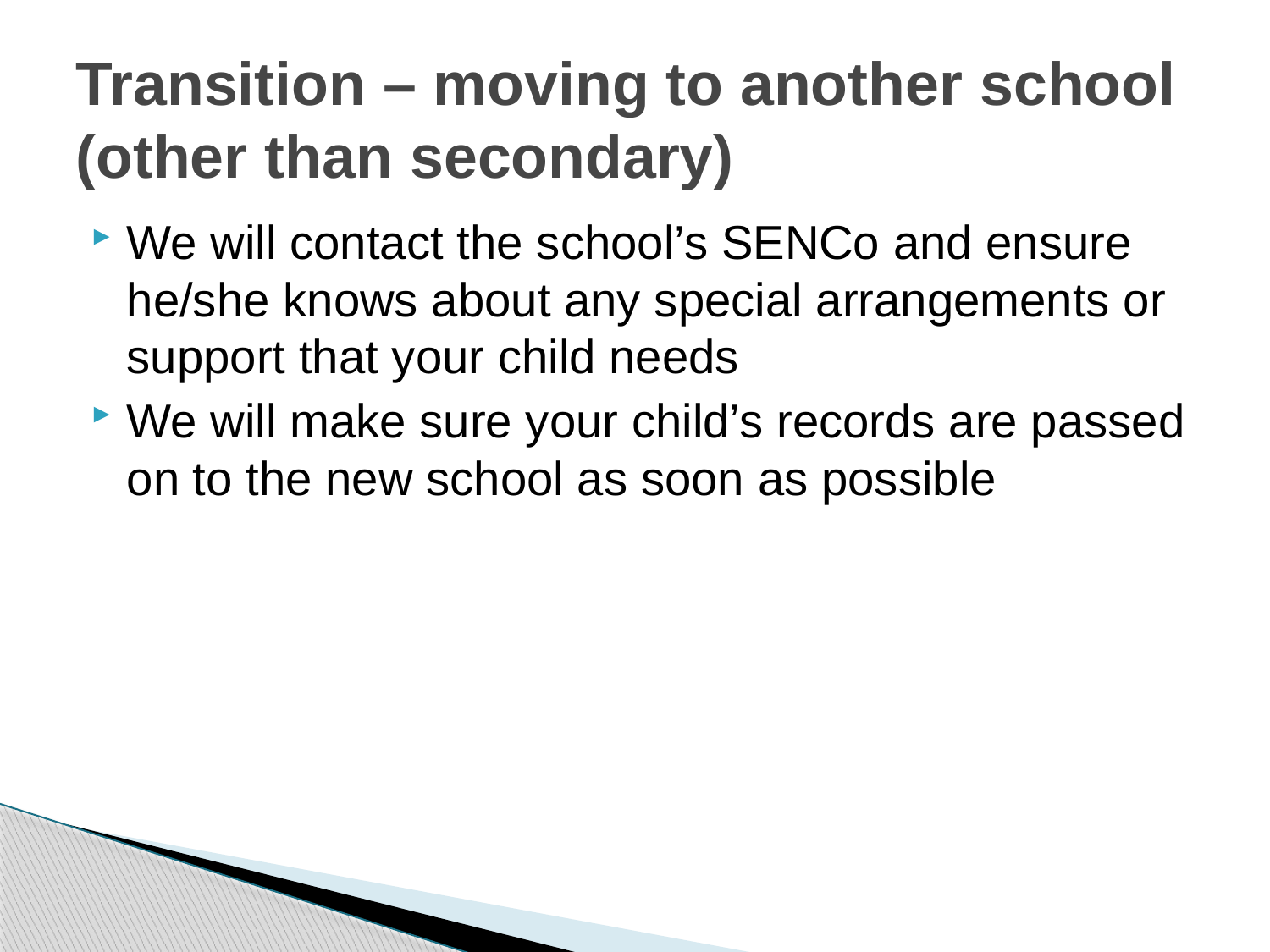

# Transition – moving to another school (other than secondary)
We will contact the school’s SENCo and ensure he/she knows about any special arrangements or support that your child needs
We will make sure your child’s records are passed on to the new school as soon as possible